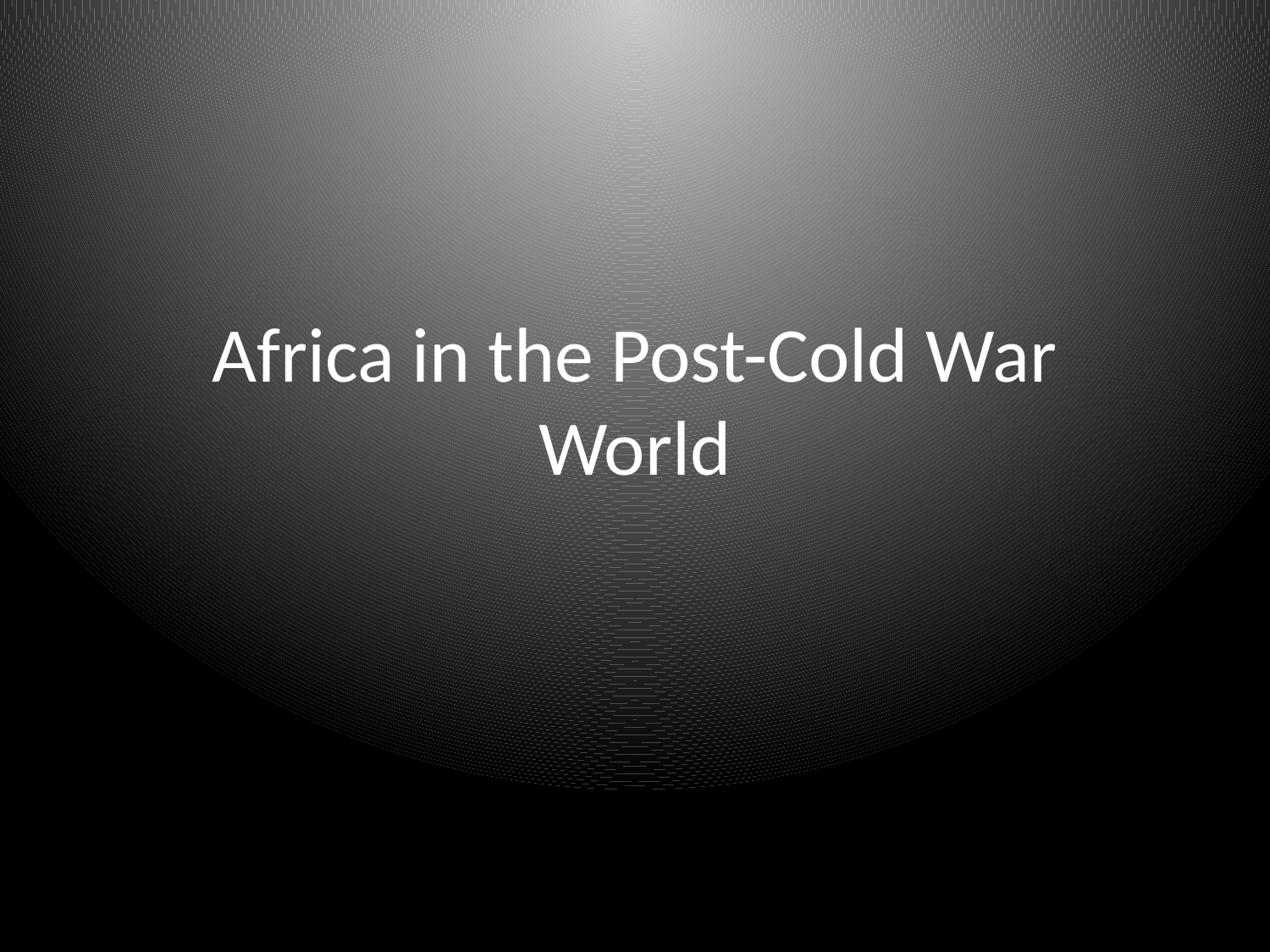

# Africa in the Post-Cold War World